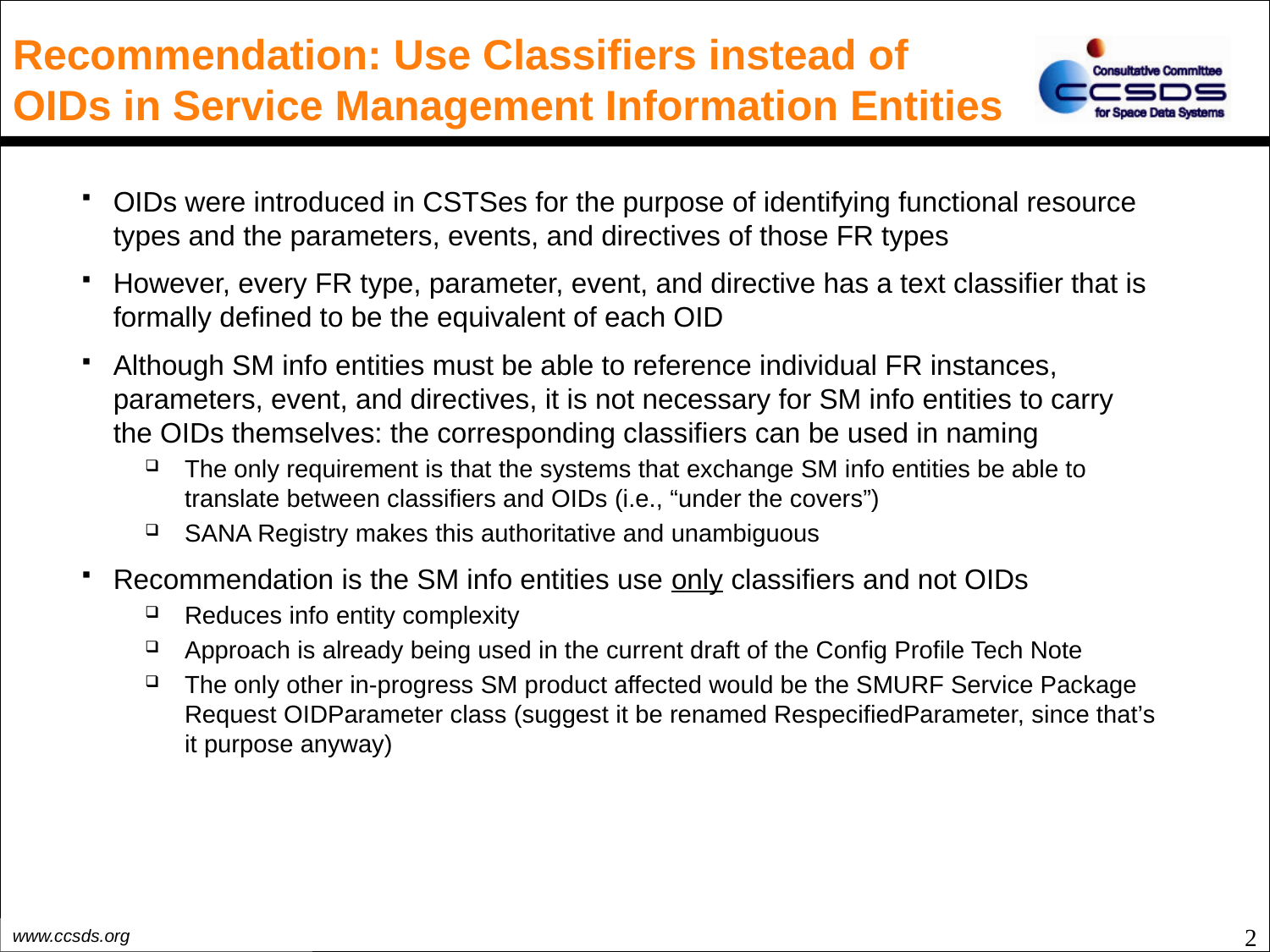

# Recommendation: Use Classifiers instead of OIDs in Service Management Information Entities
OIDs were introduced in CSTSes for the purpose of identifying functional resource types and the parameters, events, and directives of those FR types
However, every FR type, parameter, event, and directive has a text classifier that is formally defined to be the equivalent of each OID
Although SM info entities must be able to reference individual FR instances, parameters, event, and directives, it is not necessary for SM info entities to carry the OIDs themselves: the corresponding classifiers can be used in naming
The only requirement is that the systems that exchange SM info entities be able to translate between classifiers and OIDs (i.e., “under the covers”)
SANA Registry makes this authoritative and unambiguous
Recommendation is the SM info entities use only classifiers and not OIDs
Reduces info entity complexity
Approach is already being used in the current draft of the Config Profile Tech Note
The only other in-progress SM product affected would be the SMURF Service Package Request OIDParameter class (suggest it be renamed RespecifiedParameter, since that’s it purpose anyway)

2